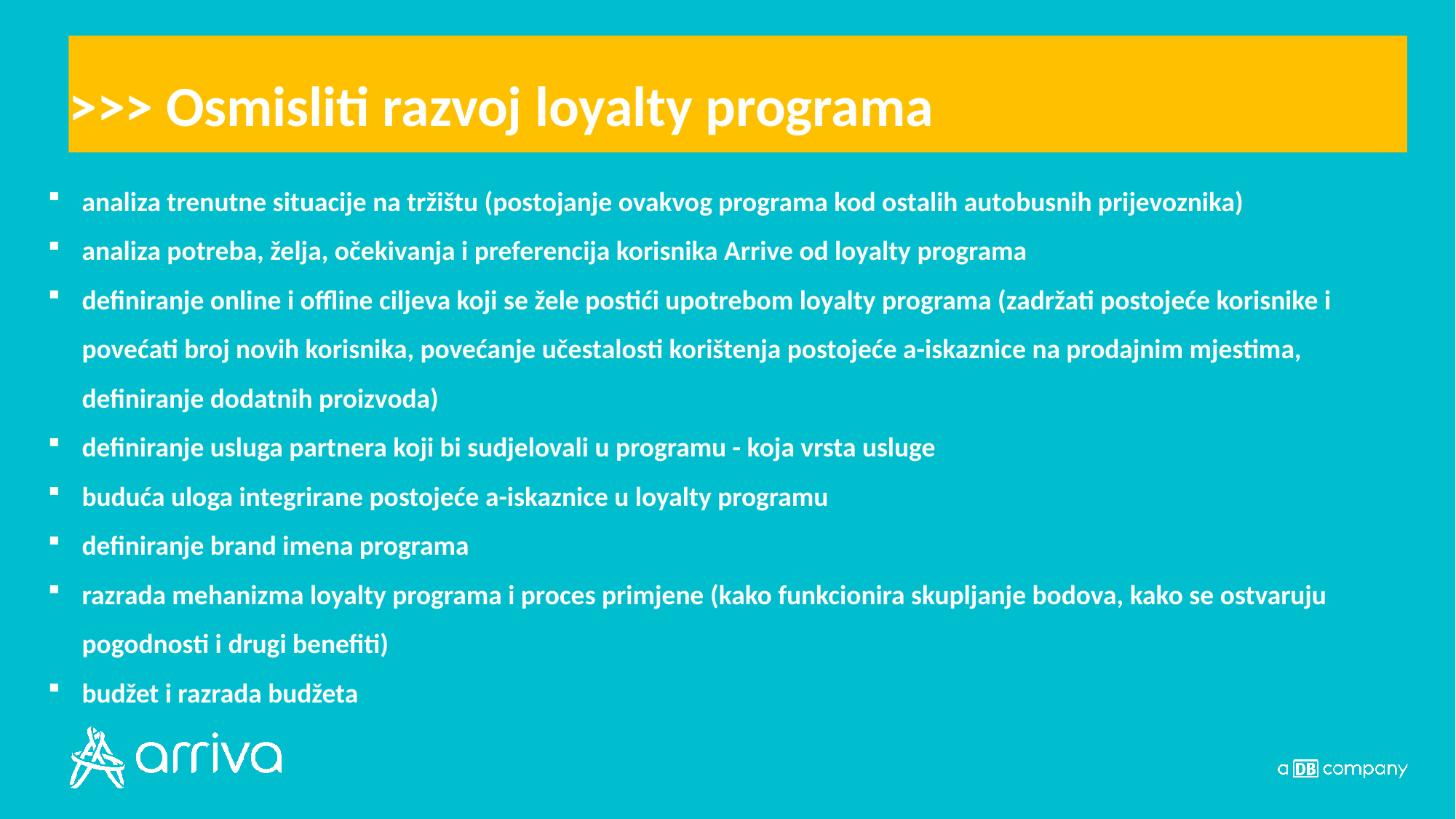

# >>> Osmisliti razvoj loyalty programa
analiza trenutne situacije na tržištu (postojanje ovakvog programa kod ostalih autobusnih prijevoznika)
analiza potreba, želja, očekivanja i preferencija korisnika Arrive od loyalty programa
definiranje online i offline ciljeva koji se žele postići upotrebom loyalty programa (zadržati postojeće korisnike i povećati broj novih korisnika, povećanje učestalosti korištenja postojeće a-iskaznice na prodajnim mjestima, definiranje dodatnih proizvoda)
definiranje usluga partnera koji bi sudjelovali u programu - koja vrsta usluge
buduća uloga integrirane postojeće a-iskaznice u loyalty programu
definiranje brand imena programa
razrada mehanizma loyalty programa i proces primjene (kako funkcionira skupljanje bodova, kako se ostvaruju pogodnosti i drugi benefiti)
budžet i razrada budžeta